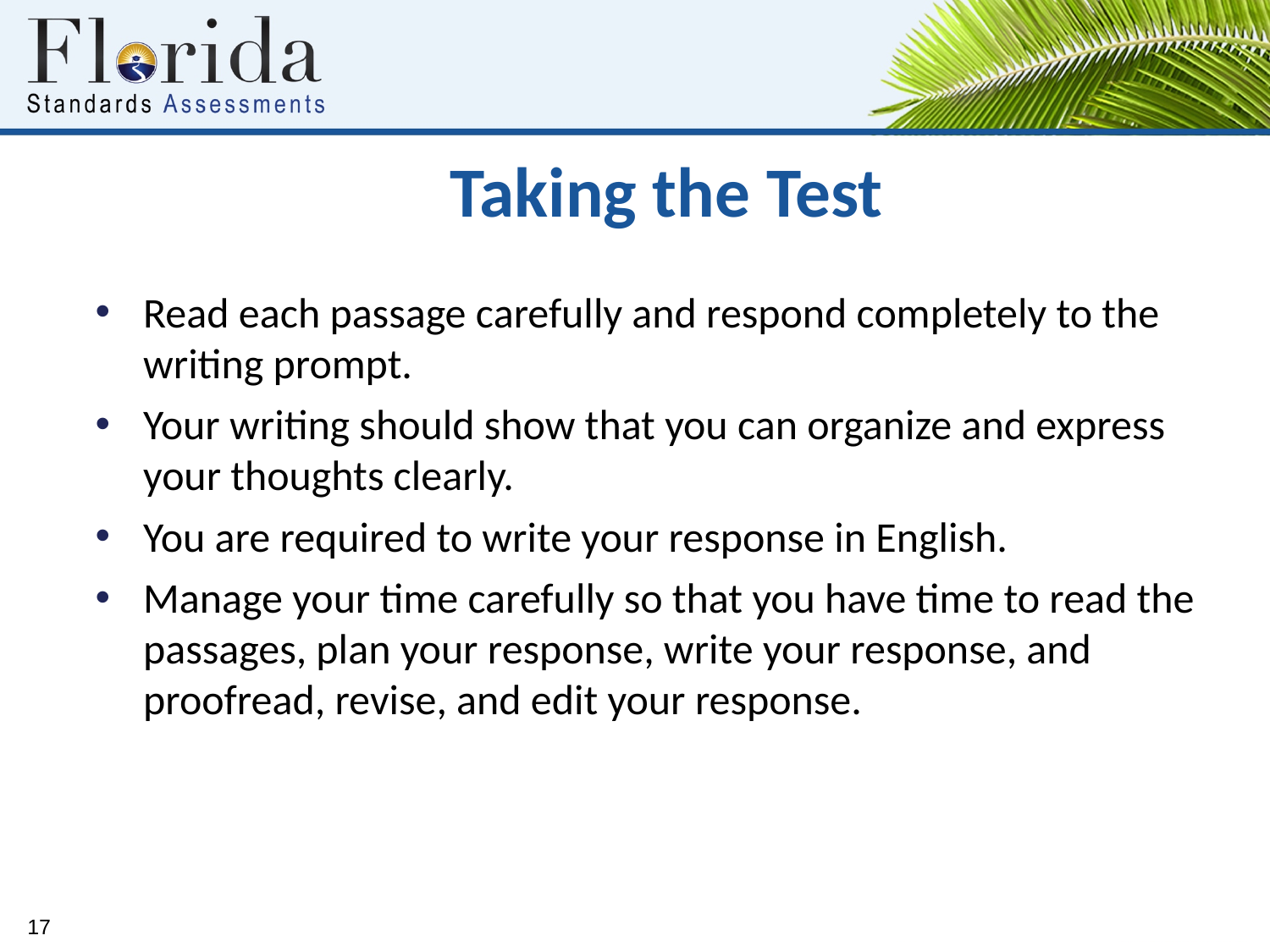

# Taking the Test
Read each passage carefully and respond completely to the writing prompt.
Your writing should show that you can organize and express your thoughts clearly.
You are required to write your response in English.
Manage your time carefully so that you have time to read the passages, plan your response, write your response, and proofread, revise, and edit your response.

17